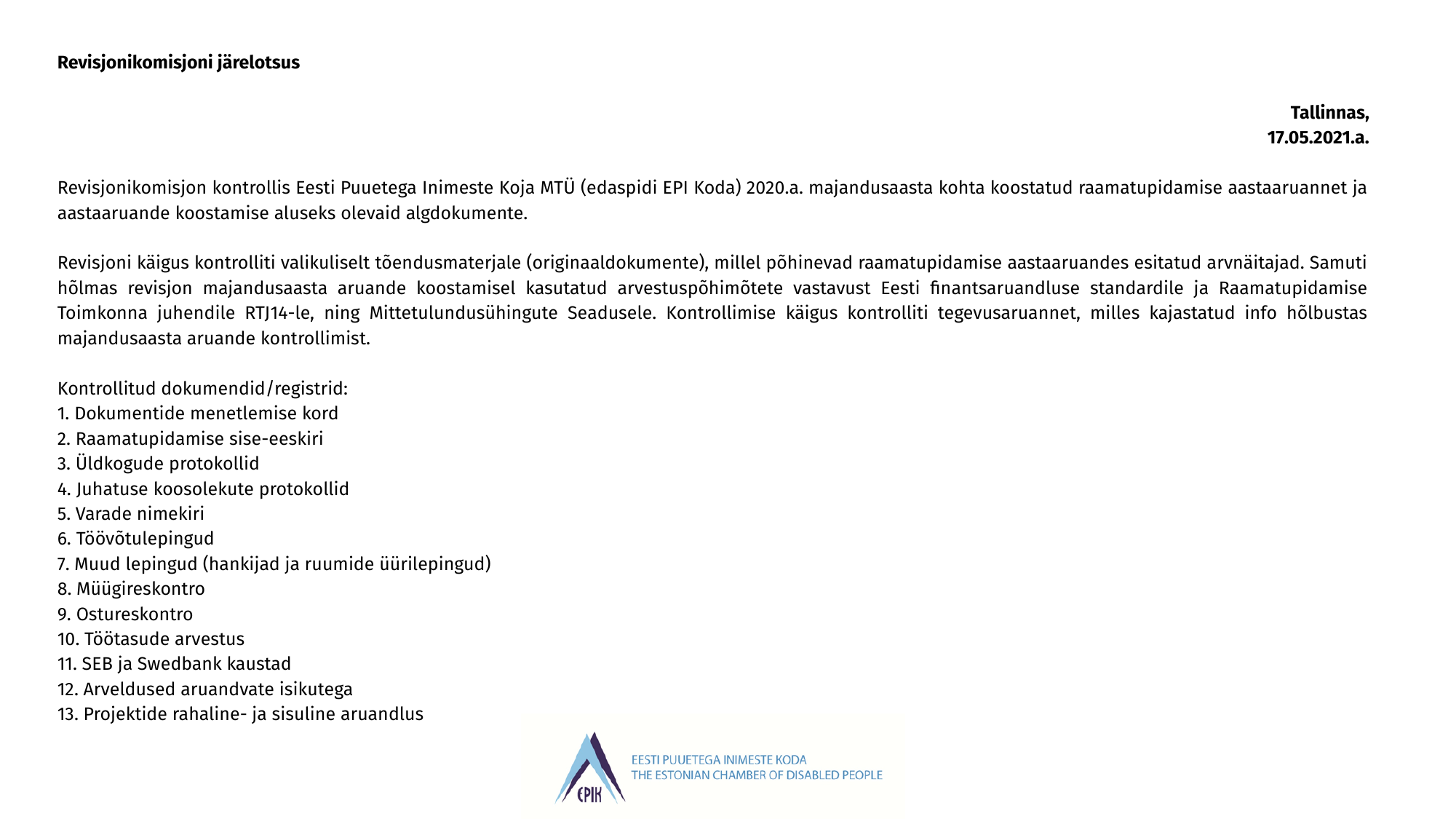

Revisjonikomisjoni järelotsus

Tallinnas,
17.05.2021.a.

Revisjonikomisjon kontrollis Eesti Puuetega Inimeste Koja MTÜ (edaspidi EPI Koda) 2020.a. majandusaasta kohta koostatud raamatupidamise aastaaruannet ja aastaaruande koostamise aluseks olevaid algdokumente.

Revisjoni käigus kontrolliti valikuliselt tõendusmaterjale (originaaldokumente), millel põhinevad raamatupidamise aastaaruandes esitatud arvnäitajad. Samuti hõlmas revisjon majandusaasta aruande koostamisel kasutatud arvestuspõhimõtete vastavust Eesti finantsaruandluse standardile ja Raamatupidamise Toimkonna juhendile RTJ14-le, ning Mittetulundusühingute Seadusele. Kontrollimise käigus kontrolliti tegevusaruannet, milles kajastatud info hõlbustas majandusaasta aruande kontrollimist.

Kontrollitud dokumendid/registrid:
1. Dokumentide menetlemise kord
2. Raamatupidamise sise-eeskiri
3. Üldkogude protokollid
4. Juhatuse koosolekute protokollid
5. Varade nimekiri
6. Töövõtulepingud
7. Muud lepingud (hankijad ja ruumide üürilepingud)
8. Müügireskontro
9. Ostureskontro
10. Töötasude arvestus
11. SEB ja Swedbank kaustad
12. Arveldused aruandvate isikutega
13. Projektide rahaline- ja sisuline aruandlus